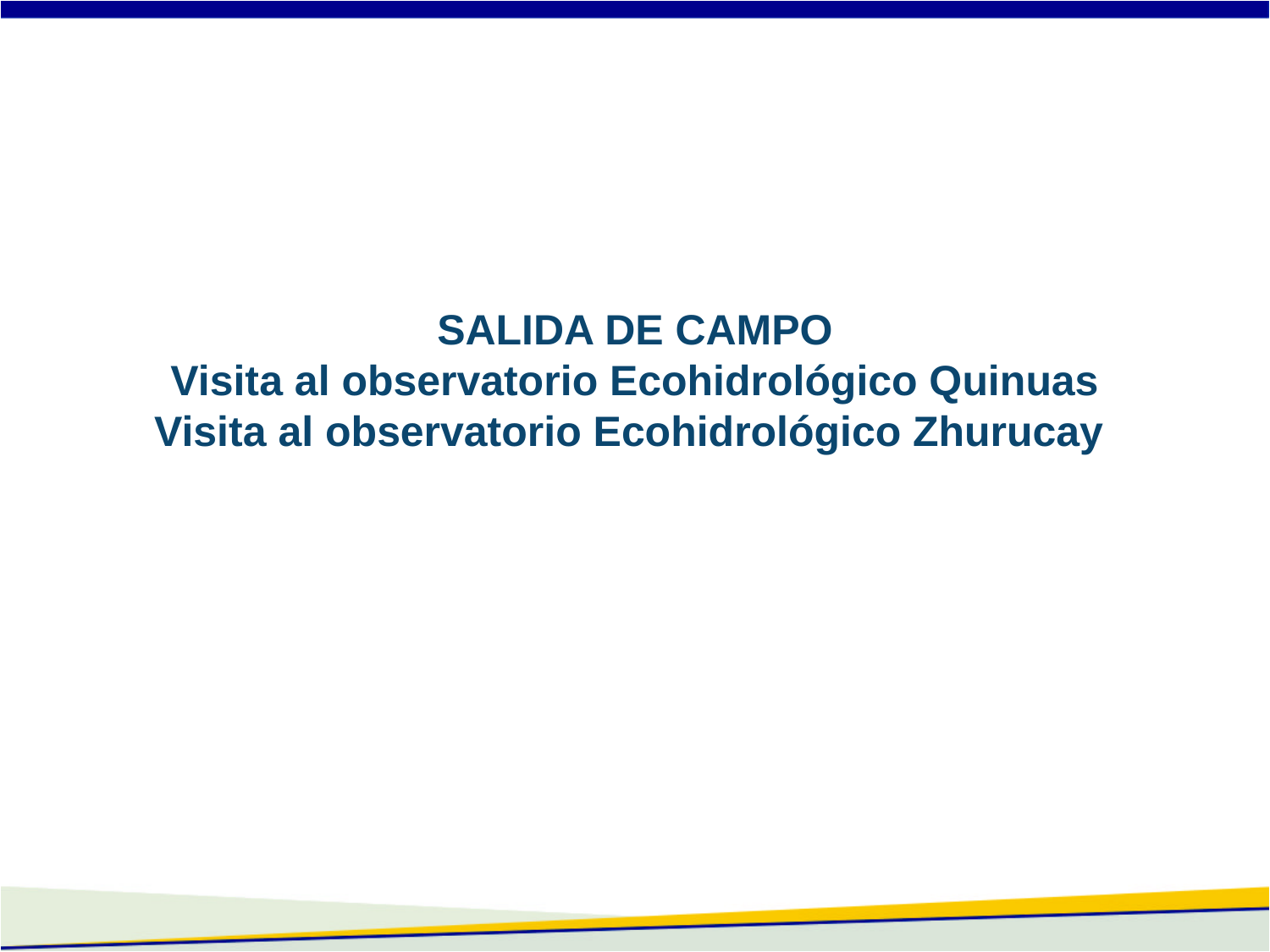

SALIDA DE CAMPO
Visita al observatorio Ecohidrológico Quinuas
Visita al observatorio Ecohidrológico Zhurucay